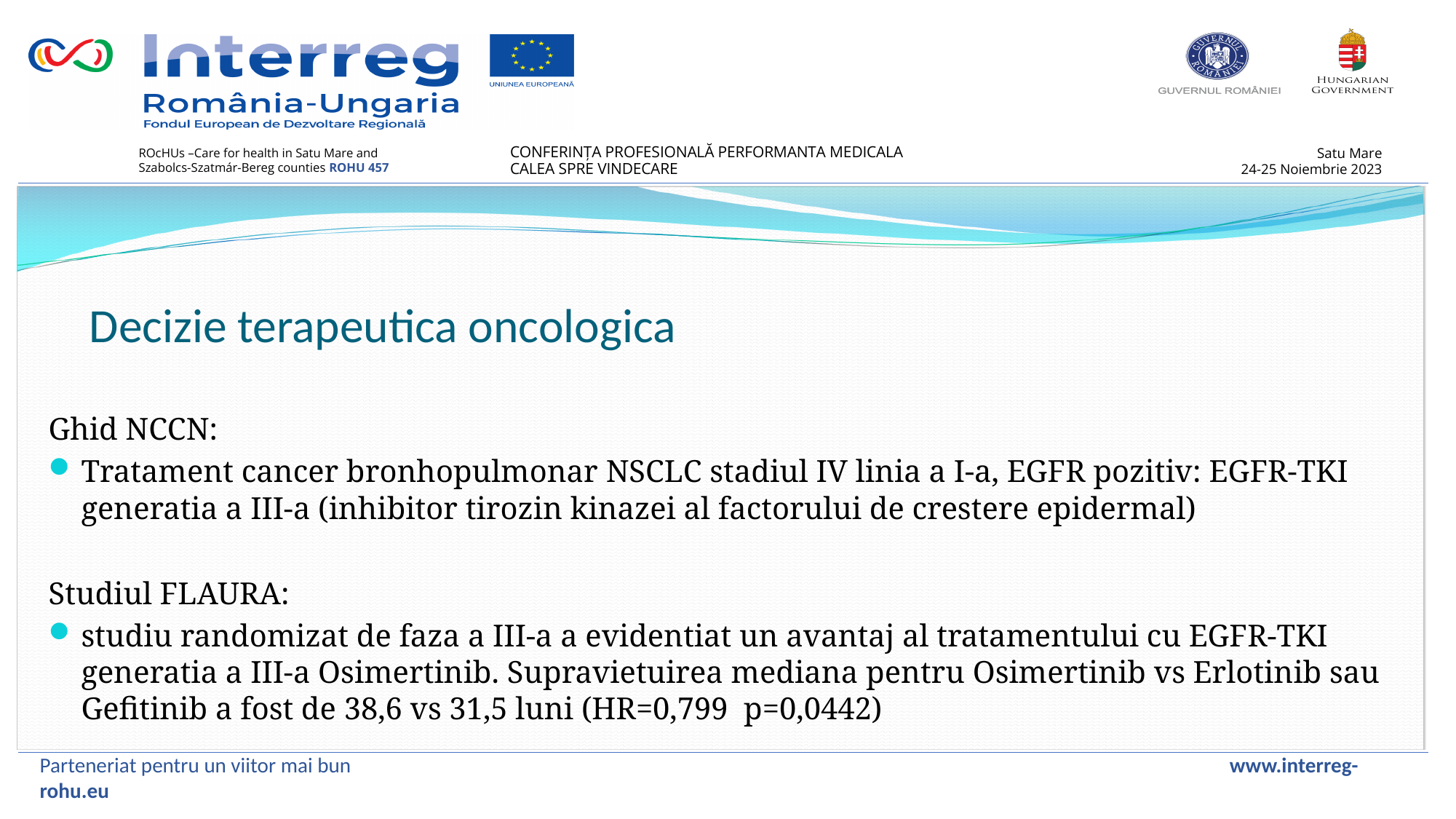

Decizie terapeutica oncologica
Ghid NCCN:
Tratament cancer bronhopulmonar NSCLC stadiul IV linia a I-a, EGFR pozitiv: EGFR-TKI generatia a III-a (inhibitor tirozin kinazei al factorului de crestere epidermal)

Studiul FLAURA:
studiu randomizat de faza a III-a a evidentiat un avantaj al tratamentului cu EGFR-TKI generatia a III-a Osimertinib. Supravietuirea mediana pentru Osimertinib vs Erlotinib sau Gefitinib a fost de 38,6 vs 31,5 luni (HR=0,799  p=0,0442)

Parteneriat pentru un viitor mai bun                                                                                                                                                                                                                  www.interreg-rohu.eu